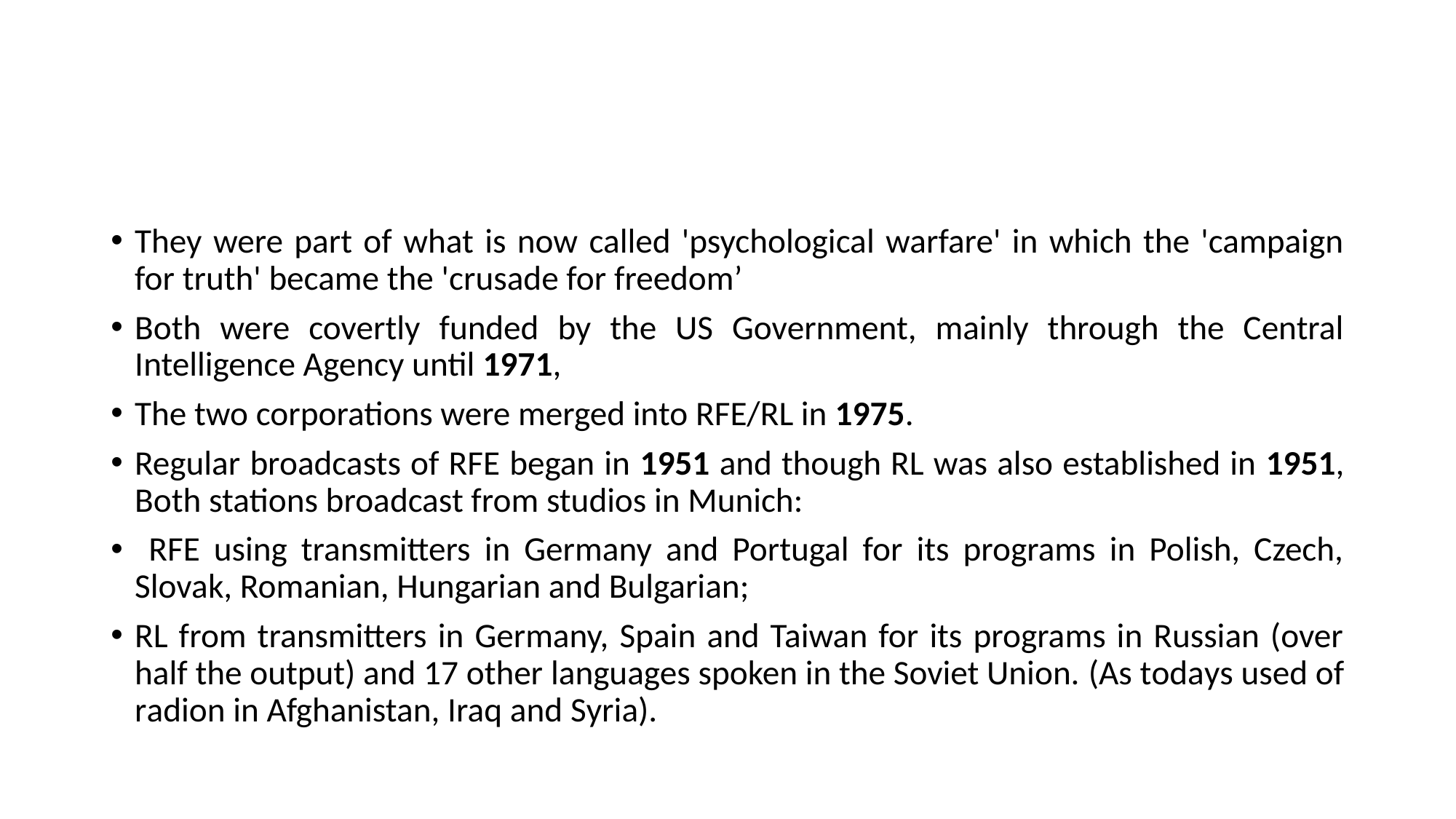

#
They were part of what is now called 'psychological warfare' in which the 'campaign for truth' became the 'crusade for freedom’
Both were covertly funded by the US Government, mainly through the Central Intelligence Agency until 1971,
The two corporations were merged into RFE/RL in 1975.
Regular broadcasts of RFE began in 1951 and though RL was also established in 1951, Both stations broadcast from studios in Munich:
 RFE using transmitters in Germany and Portugal for its programs in Polish, Czech, Slovak, Romanian, Hungarian and Bulgarian;
RL from transmitters in Germany, Spain and Taiwan for its programs in Russian (over half the output) and 17 other languages spoken in the Soviet Union. (As todays used of radion in Afghanistan, Iraq and Syria).